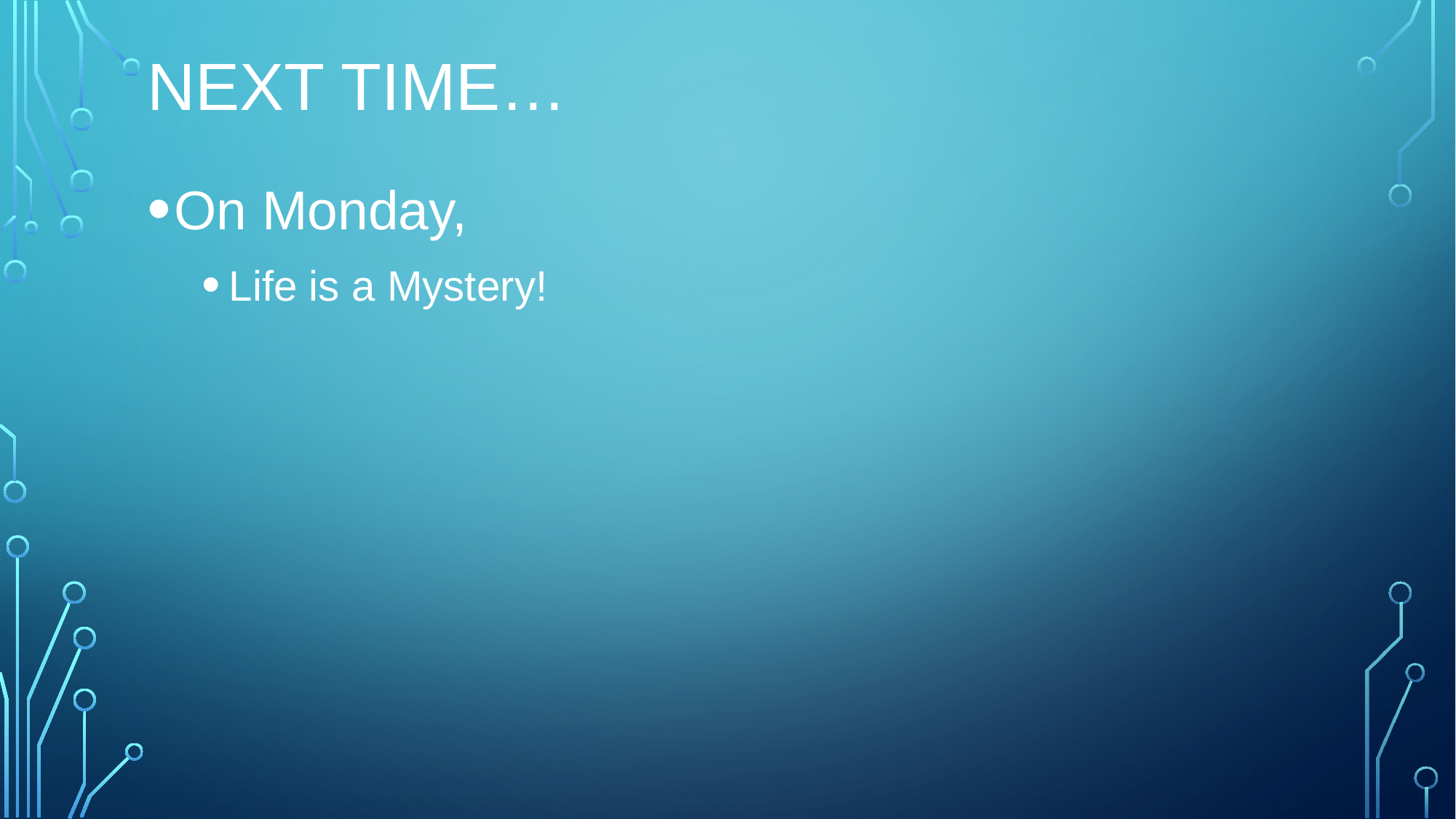

# Next time…
On Monday,
Life is a Mystery!